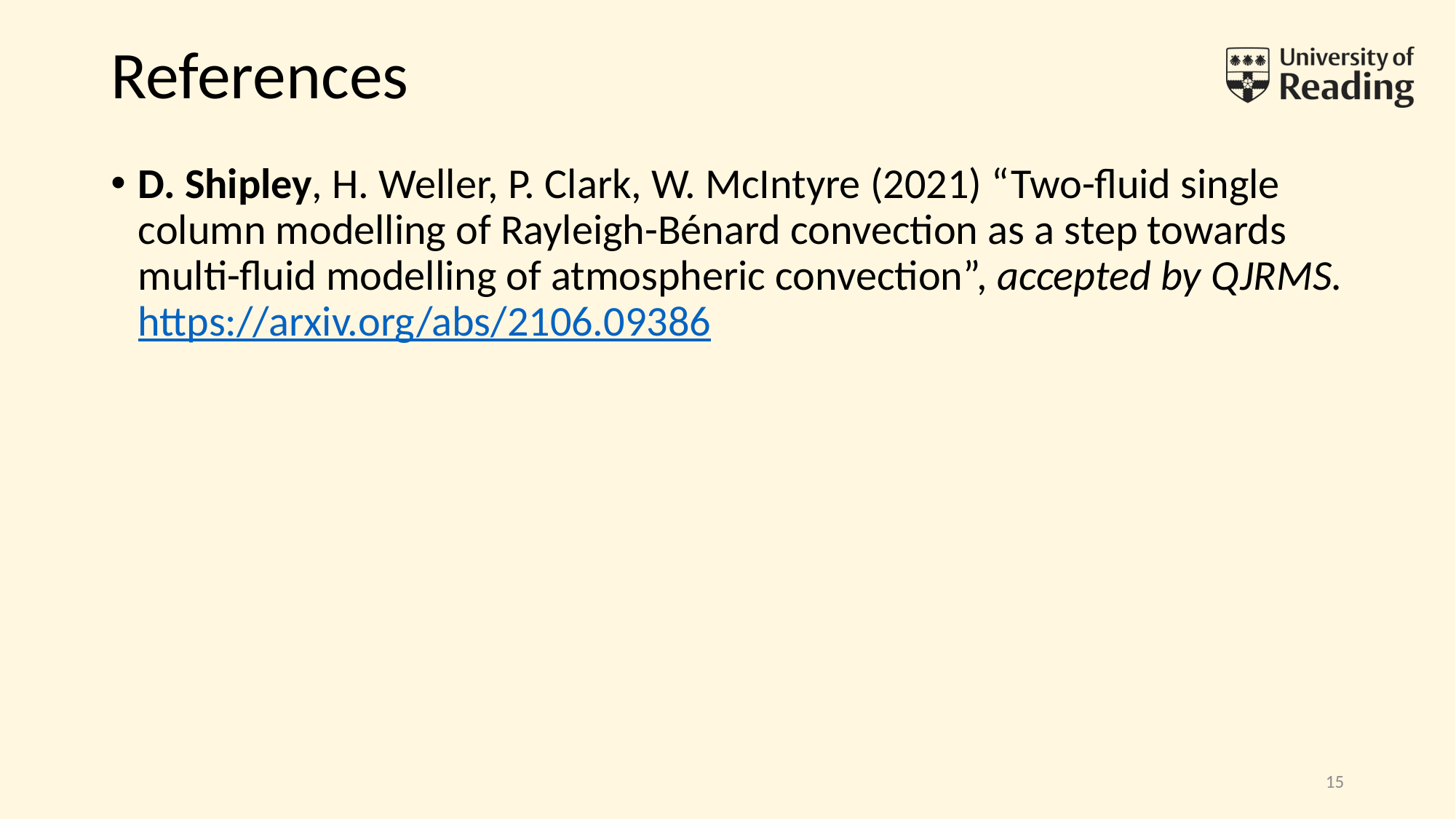

# References
D. Shipley, H. Weller, P. Clark, W. McIntyre (2021) “Two-fluid single column modelling of Rayleigh-Bénard convection as a step towards multi-fluid modelling of atmospheric convection”, accepted by QJRMS. https://arxiv.org/abs/2106.09386

15